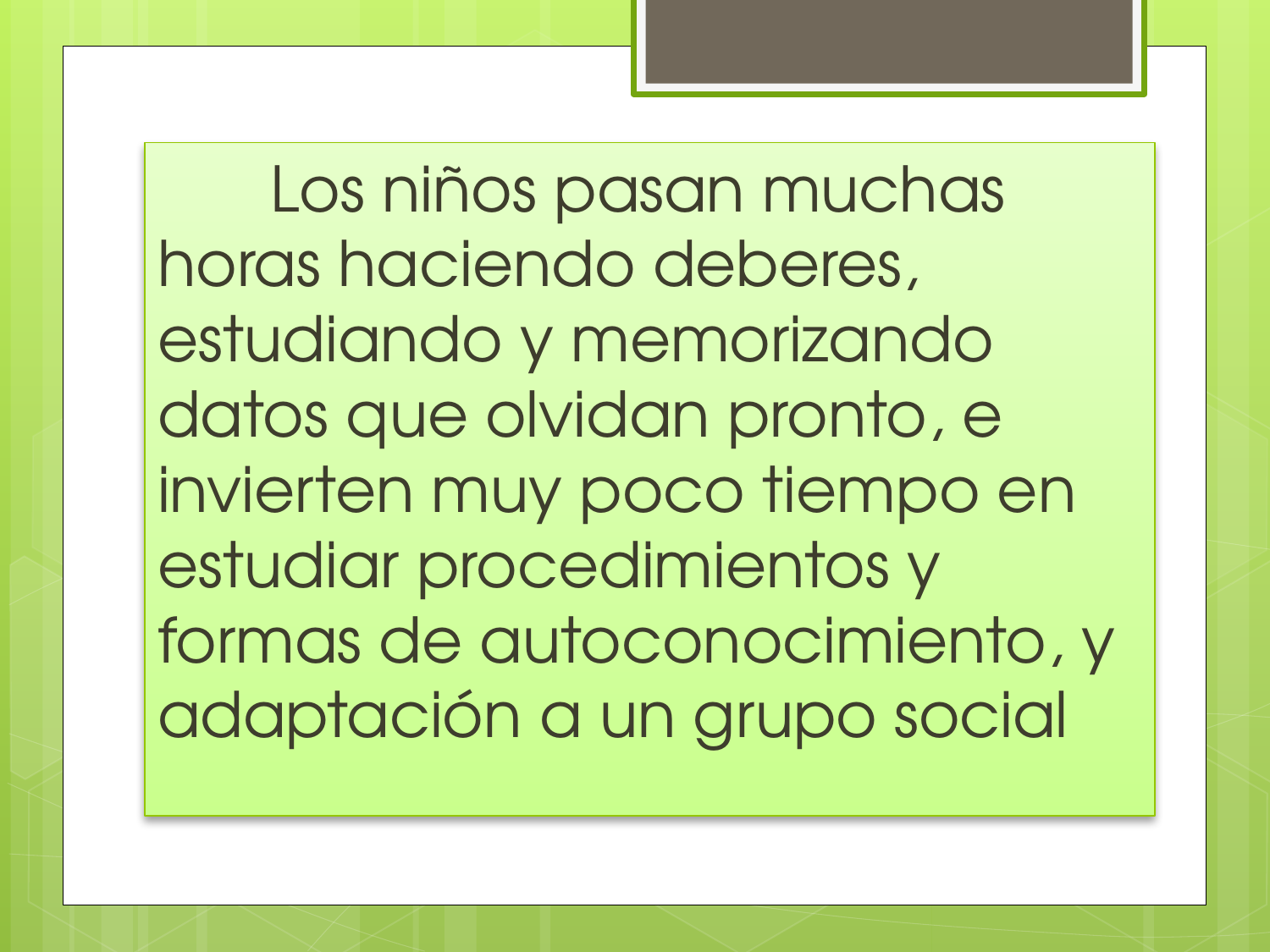

# Los niños pasan muchas horas haciendo deberes, estudiando y memorizando datos que olvidan pronto, e invierten muy poco tiempo en estudiar procedimientos y formas de autoconocimiento, y adaptación a un grupo social